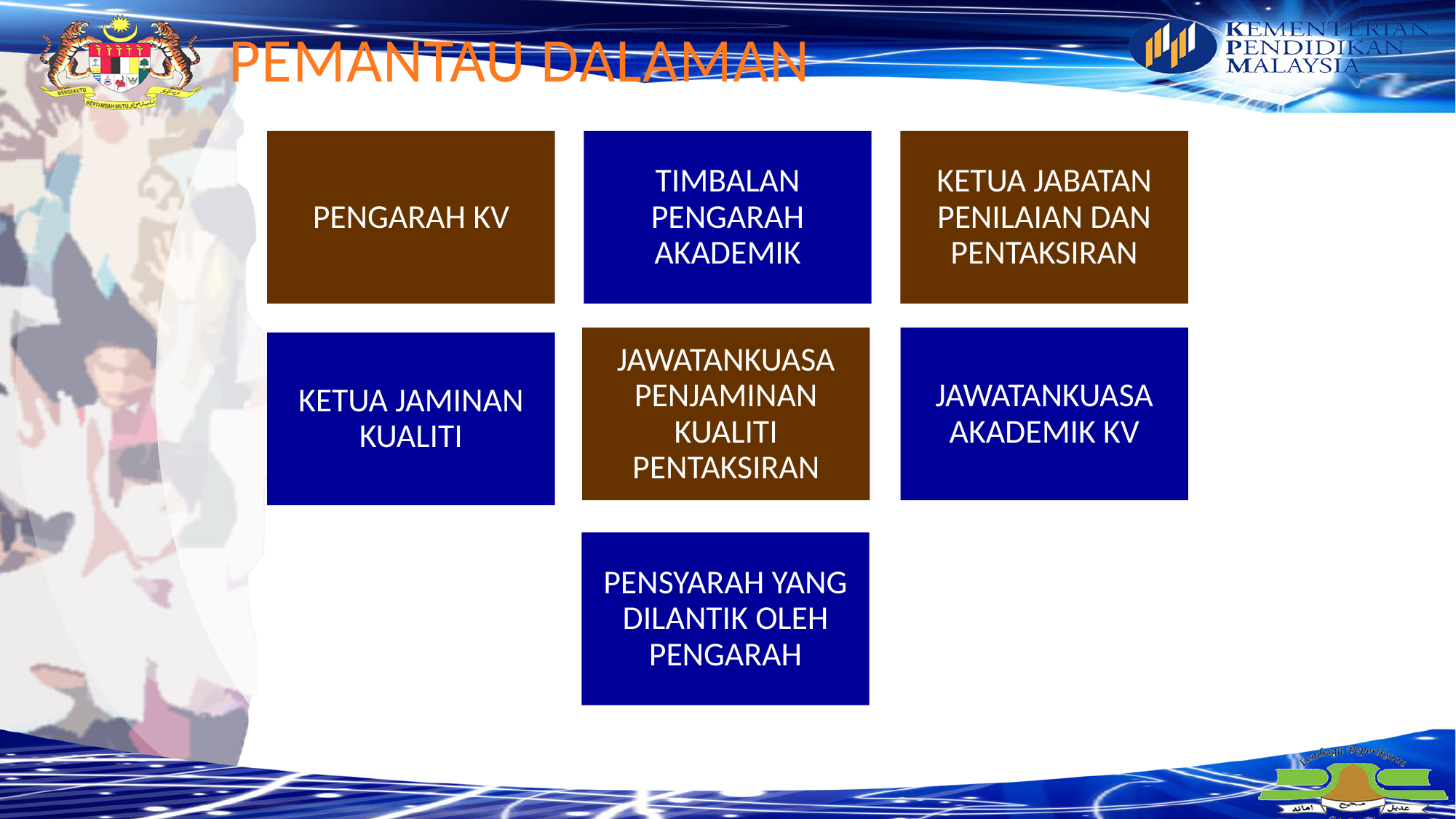

PEMANTAU DALAMAN

PENGARAH KV
TIMBALAN PENGARAH AKADEMIK
KETUA JABATAN PENILAIAN DAN PENTAKSIRAN
KETUA JAMINAN KUALITI
JAWATANKUASA PENJAMINAN KUALITI PENTAKSIRAN
JAWATANKUASA AKADEMIK KV
PENSYARAH YANG DILANTIK OLEH PENGARAH